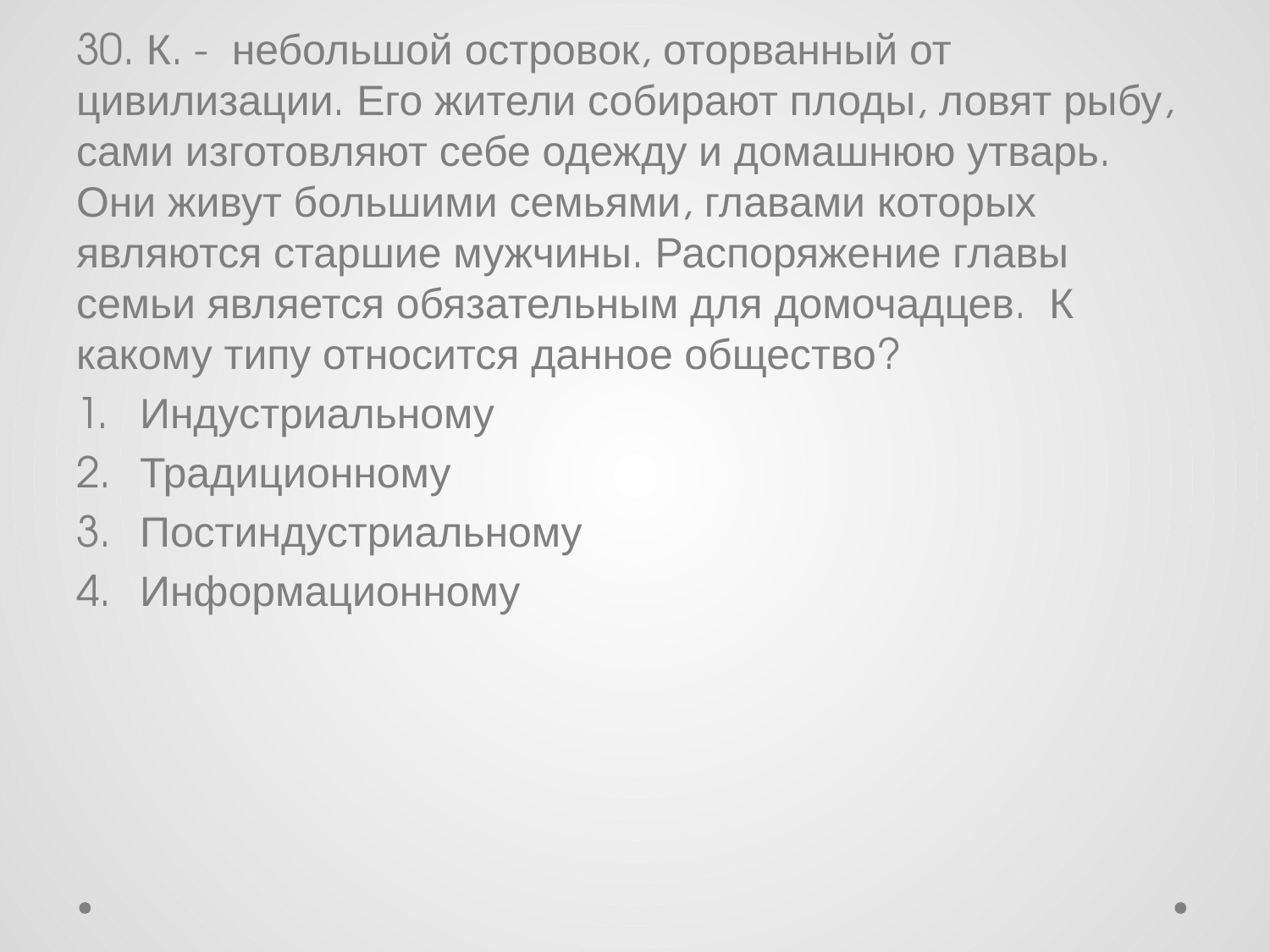

30. К. -  небольшой островок, оторванный от цивилизации. Его жители собирают плоды, ловят рыбу, сами изготовляют себе одежду и домашнюю утварь. Они живут большими семьями, главами которых  являются старшие мужчины. Распоряжение главы семьи является обязательным для домочадцев.  К какому типу относится данное общество?
Индустриальному
Традиционному
Постиндустриальному
Информационному